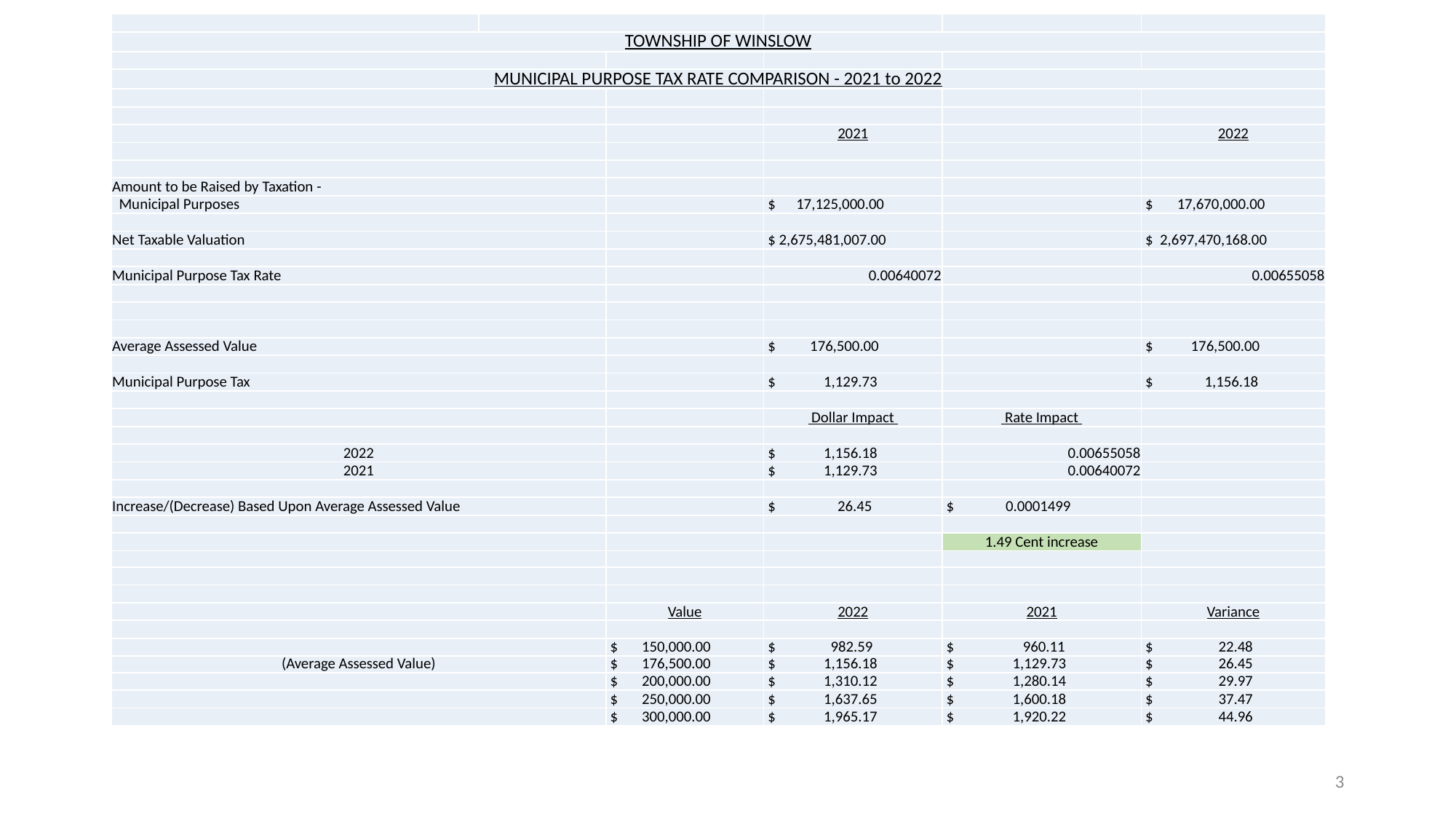

|  |  |  |  |  |  |
| --- | --- | --- | --- | --- | --- |
| TOWNSHIP OF WINSLOW |  |  |  |  |  |
|  |  |  |  |  |  |
| MUNICIPAL PURPOSE TAX RATE COMPARISON - 2021 to 2022 |  |  |  |  |  |
|  |  |  |  |  |  |
|  |  |  |  |  |  |
|  |  |  | 2021 |  | 2022 |
|  |  |  |  |  |  |
|  |  |  |  |  |  |
| Amount to be Raised by Taxation - |  |  |  |  |  |
| Municipal Purposes |  |  | $ 17,125,000.00 |  | $ 17,670,000.00 |
|  |  |  |  |  |  |
| Net Taxable Valuation |  |  | $ 2,675,481,007.00 |  | $ 2,697,470,168.00 |
|  |  |  |  |  |  |
| Municipal Purpose Tax Rate |  |  | 0.00640072 |  | 0.00655058 |
|  |  |  |  |  |  |
|  |  |  |  |  |  |
|  |  |  |  |  |  |
| Average Assessed Value |  |  | $ 176,500.00 |  | $ 176,500.00 |
|  |  |  |  |  |  |
| Municipal Purpose Tax |  |  | $ 1,129.73 |  | $ 1,156.18 |
|  |  |  |  |  |  |
|  |  |  | Dollar Impact | Rate Impact |  |
|  |  |  |  |  |  |
| 2022 |  |  | $ 1,156.18 | 0.00655058 |  |
| 2021 |  |  | $ 1,129.73 | 0.00640072 |  |
|  |  |  |  |  |  |
| Increase/(Decrease) Based Upon Average Assessed Value |  |  | $ 26.45 | $ 0.0001499 |  |
|  |  |  |  |  |  |
|  |  |  |  | 1.49 Cent increase |  |
|  |  |  |  |  |  |
|  |  |  |  |  |  |
|  |  |  |  |  |  |
|  |  | Value | 2022 | 2021 | Variance |
|  |  |  |  |  |  |
|  |  | $ 150,000.00 | $ 982.59 | $ 960.11 | $ 22.48 |
| (Average Assessed Value) |  | $ 176,500.00 | $ 1,156.18 | $ 1,129.73 | $ 26.45 |
|  |  | $ 200,000.00 | $ 1,310.12 | $ 1,280.14 | $ 29.97 |
|  |  | $ 250,000.00 | $ 1,637.65 | $ 1,600.18 | $ 37.47 |
|  |  | $ 300,000.00 | $ 1,965.17 | $ 1,920.22 | $ 44.96 |
3